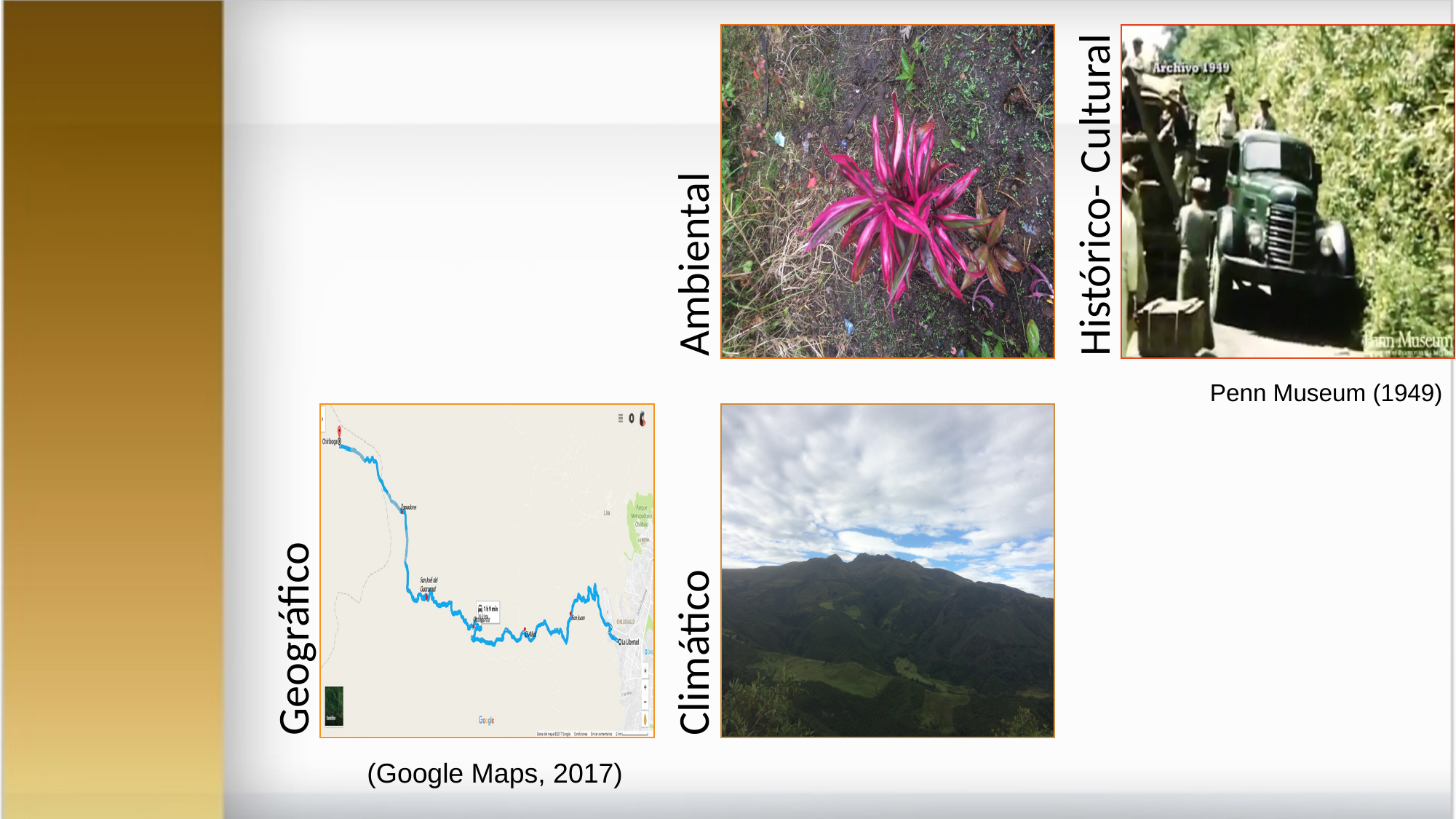

Geográfico
Climático
Ambiental
Histórico- Cultural
Penn Museum (1949)
(Google Maps, 2017)